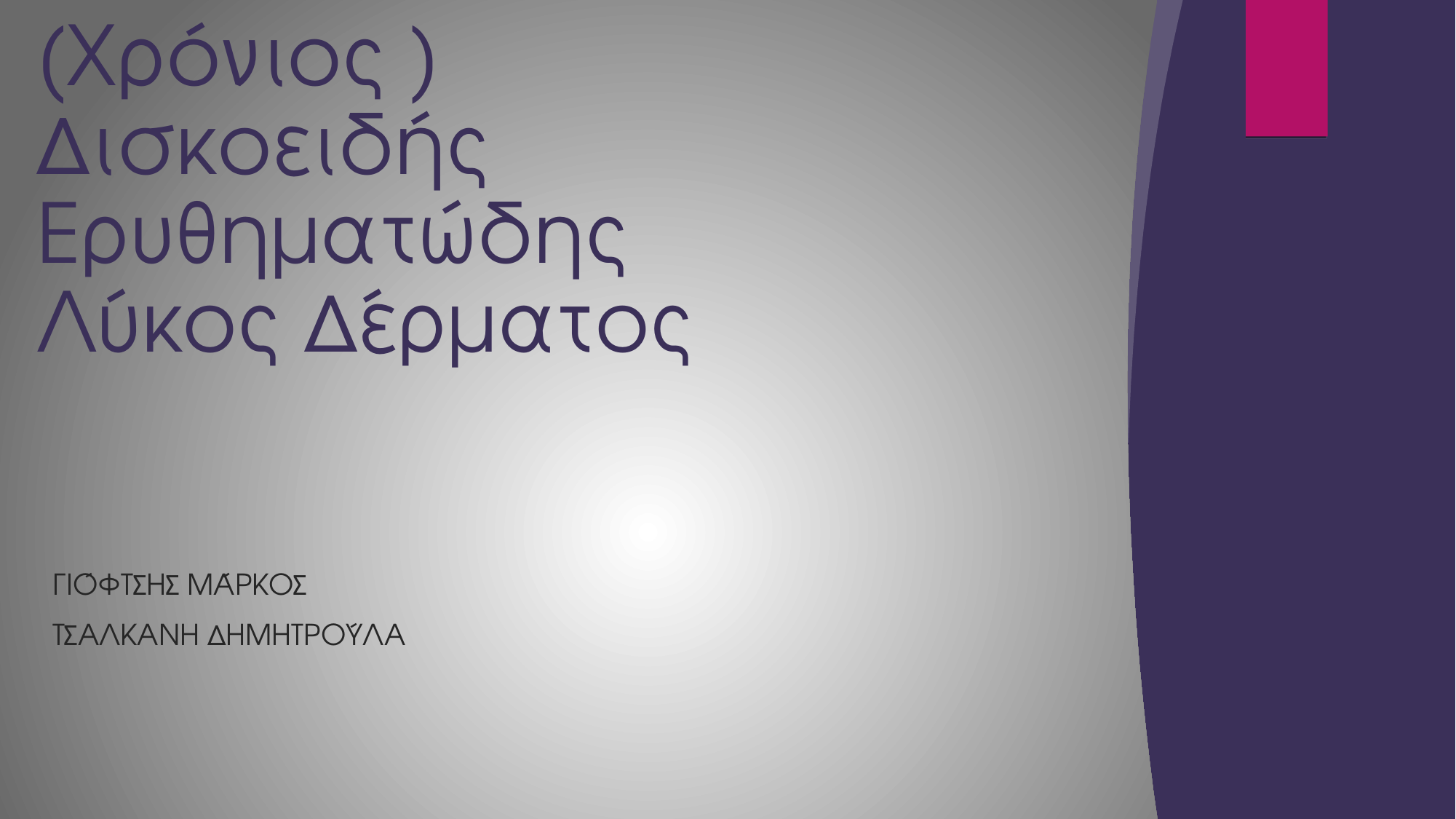

# (Χρόνιος ) Δισκοειδής Ερυθηματώδης  Λύκος Δέρματος
Γιόφτσης Μάρκος
ΤΣΑΛΚΑΝη Δημητρούλα